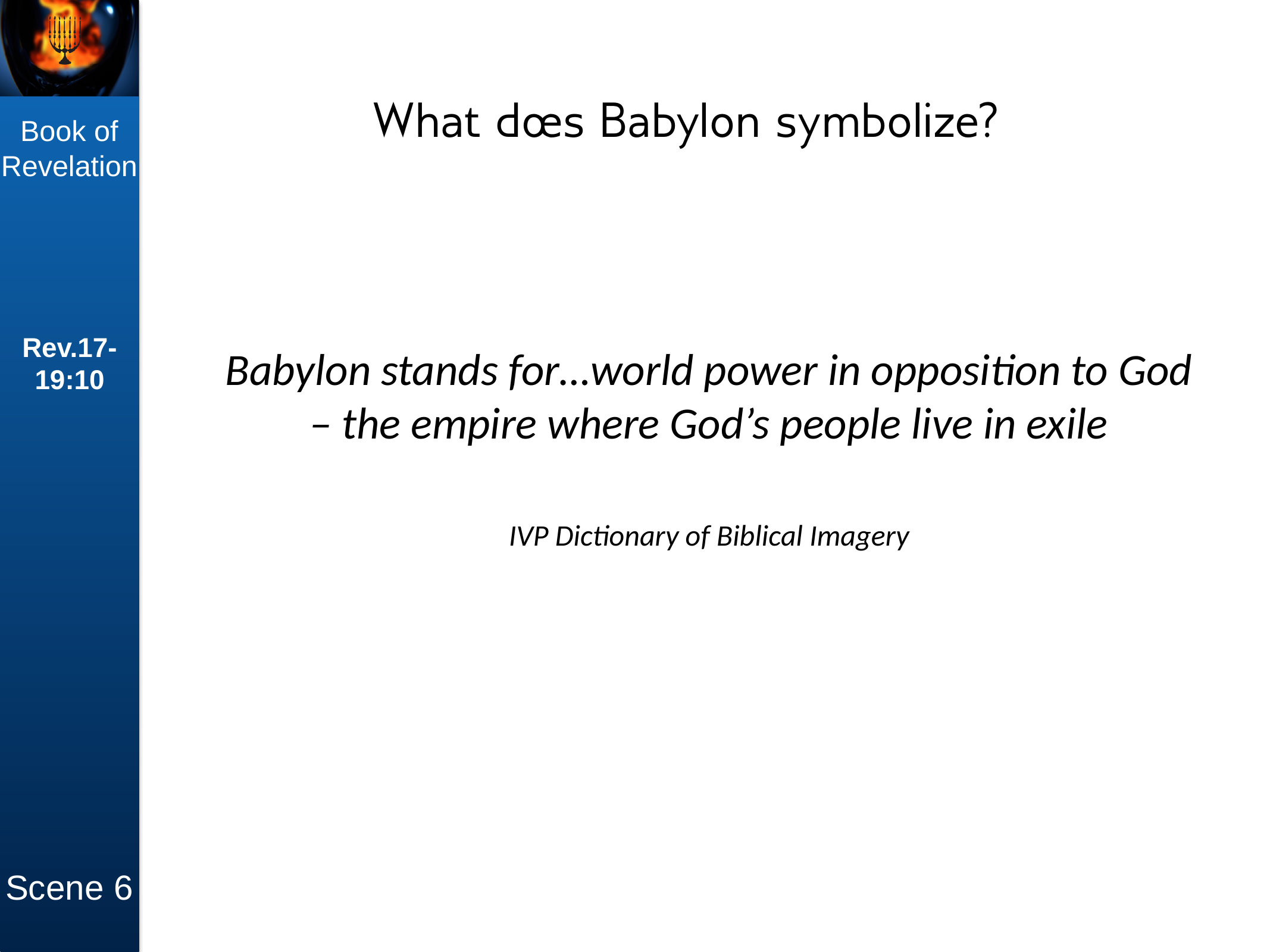

# What does Babylon symbolize?

Babylon stands for…world power in opposition to God – the empire where God’s people live in exile

IVP Dictionary of Biblical Imagery